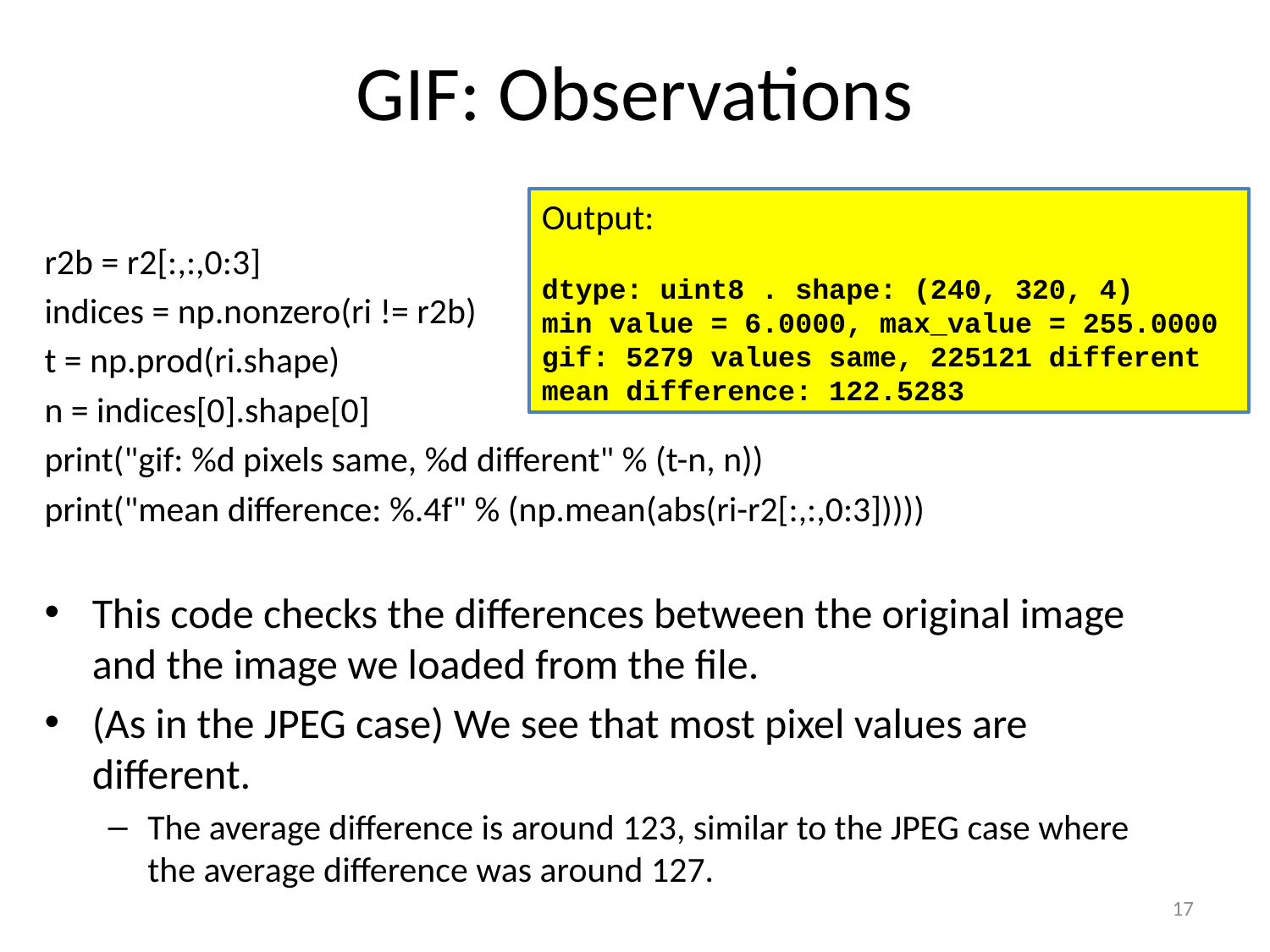

# GIF: Observations
Output:

dtype: uint8 . shape: (240, 320, 4)
min value = 6.0000, max_value = 255.0000
gif: 5279 values same, 225121 different
mean difference: 122.5283
r2b = r2[:,:,0:3]
indices = np.nonzero(ri != r2b)
t = np.prod(ri.shape)
n = indices[0].shape[0]
print("gif: %d pixels same, %d different" % (t-n, n))
print("mean difference: %.4f" % (np.mean(abs(ri-r2[:,:,0:3]))))

This code checks the differences between the original image and the image we loaded from the file.
(As in the JPEG case) We see that most pixel values are different.
The average difference is around 123, similar to the JPEG case where the average difference was around 127.
17